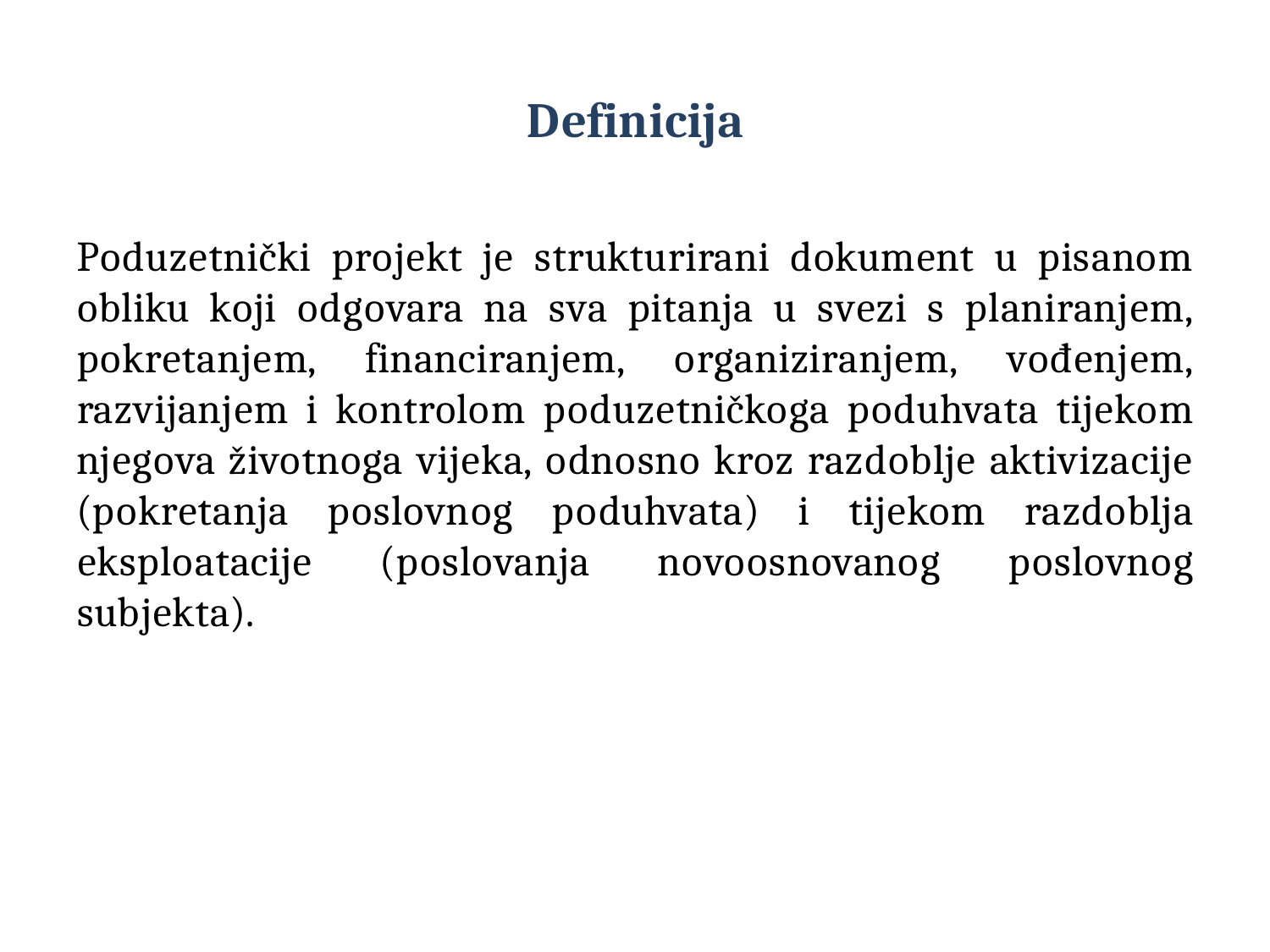

# Definicija
Poduzetnički projekt je strukturirani dokument u pisanom obliku koji odgovara na sva pitanja u svezi s planiranjem, pokretanjem, financiranjem, organiziranjem, vođenjem, razvijanjem i kontrolom poduzetničkoga poduhvata tijekom njegova životnoga vijeka, odnosno kroz razdoblje aktivizacije (pokretanja poslovnog poduhvata) i tijekom razdoblja eksploatacije (poslovanja novoosnovanog poslovnog subjekta).